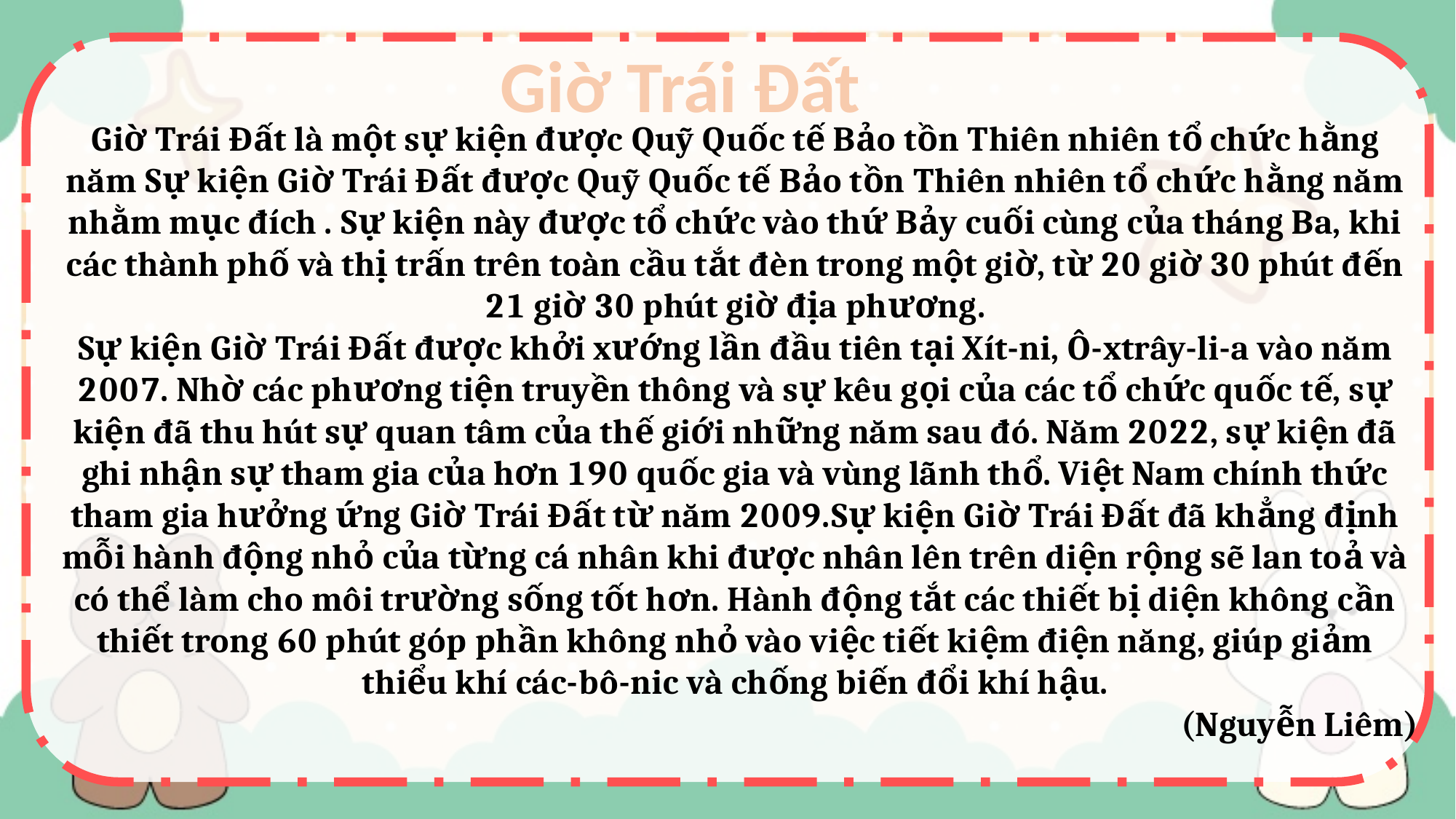

Giờ Trái Đất

Giờ Trái Đất là một sự kiện được Quỹ Quốc tế Bảo tồn Thiên nhiên tổ chức hằng năm Sự kiện Giờ Trái Đất được Quỹ Quốc tế Bảo tồn Thiên nhiên tổ chức hằng năm nhằm mục đích . Sự kiện này được tổ chức vào thứ Bảy cuối cùng của tháng Ba, khi các thành phố và thị trấn trên toàn cầu tắt đèn trong một giờ, từ 20 giờ 30 phút đến 21 giờ 30 phút giờ địa phương.
Sự kiện Giờ Trái Đất được khởi xướng lần đầu tiên tại Xít-ni, Ô-xtrây-li-a vào năm 2007. Nhờ các phương tiện truyền thông và sự kêu gọi của các tổ chức quốc tế, sự kiện đã thu hút sự quan tâm của thế giới những năm sau đó. Năm 2022, sự kiện đã ghi nhận sự tham gia của hơn 190 quốc gia và vùng lãnh thổ. Việt Nam chính thức tham gia hưởng ứng Giờ Trái Đất từ năm 2009.Sự kiện Giờ Trái Đất đã khẳng định mỗi hành động nhỏ của từng cá nhân khi được nhân lên trên diện rộng sẽ lan toả và có thể làm cho môi trường sống tốt hơn. Hành động tắt các thiết bị diện không cần thiết trong 60 phút góp phần không nhỏ vào việc tiết kiệm điện năng, giúp giảm thiểu khí các-bô-nic và chống biến đổi khí hậu.
(Nguyễn Liêm)